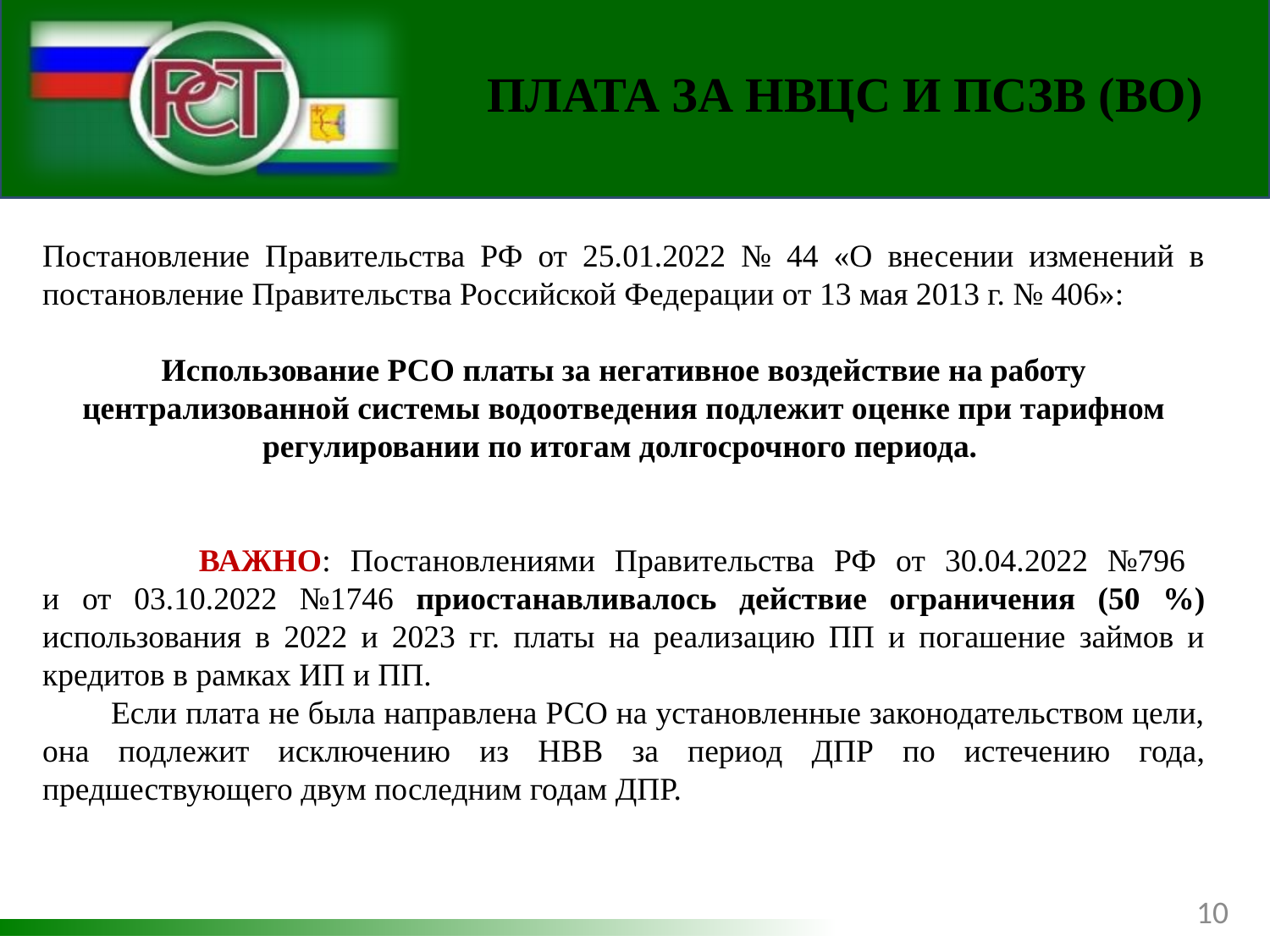

ПЛАТА ЗА НВЦС И ПСЗВ (ВО)

Постановление Правительства РФ от 25.01.2022 № 44 «О внесении изменений в постановление Правительства Российской Федерации от 13 мая 2013 г. № 406»:

Использование РСО платы за негативное воздействие на работу централизованной системы водоотведения подлежит оценке при тарифном регулировании по итогам долгосрочного периода.

        ВАЖНО: Постановлениями Правительства РФ от 30.04.2022 №796
и от 03.10.2022 №1746 приостанавливалось действие ограничения (50 %) использования в 2022 и 2023 гг. платы на реализацию ПП и погашение займов и кредитов в рамках ИП и ПП.
        Если плата не была направлена РСО на установленные законодательством цели, она подлежит исключению из НВВ за период ДПР по истечению года, предшествующего двум последним годам ДПР.
10